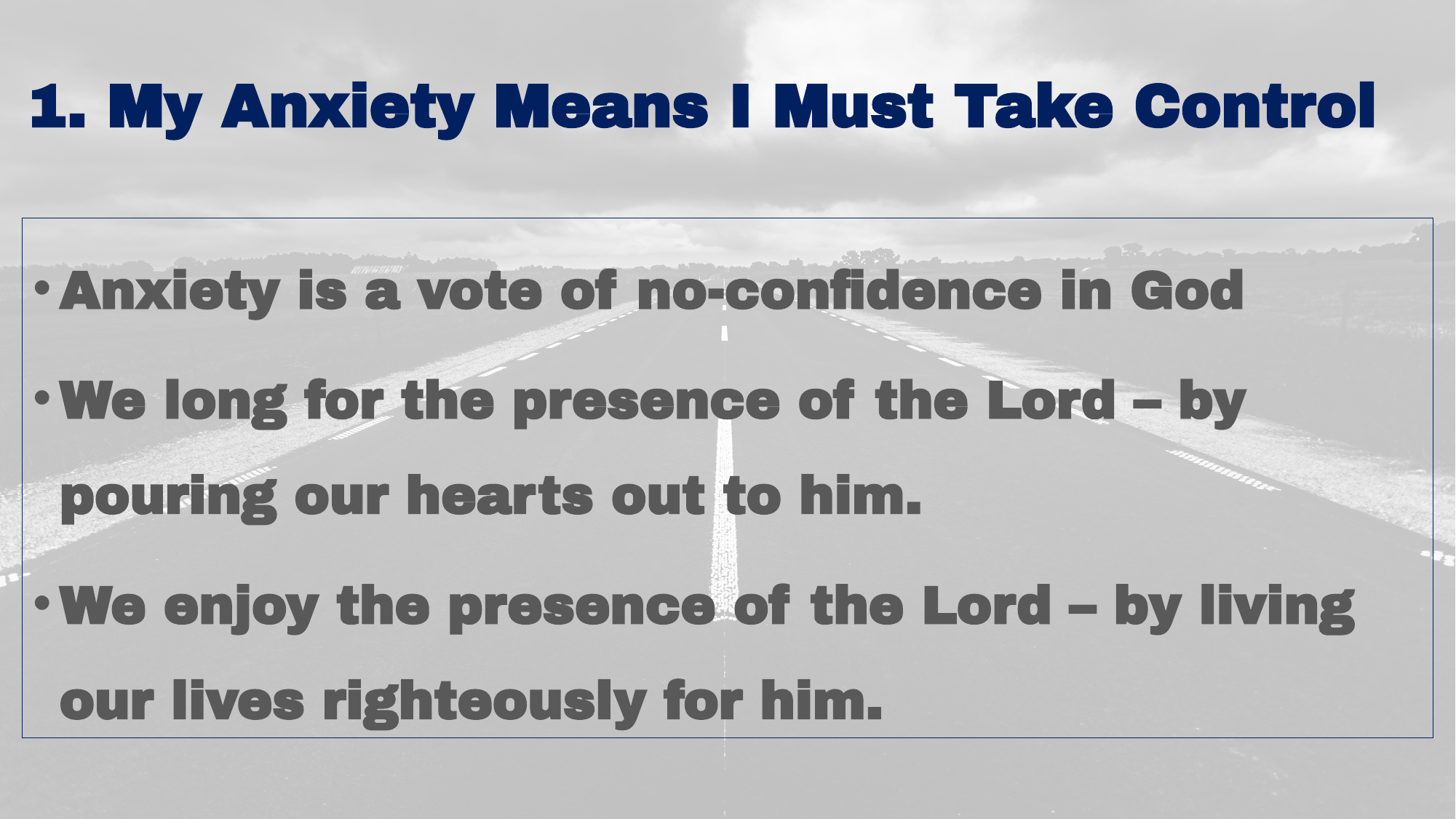

# 1. My Anxiety Means I Must Take Control
Anxiety is a vote of no-confidence in God
We long for the presence of the Lord – by pouring our hearts out to him.
We enjoy the presence of the Lord – by living our lives righteously for him.